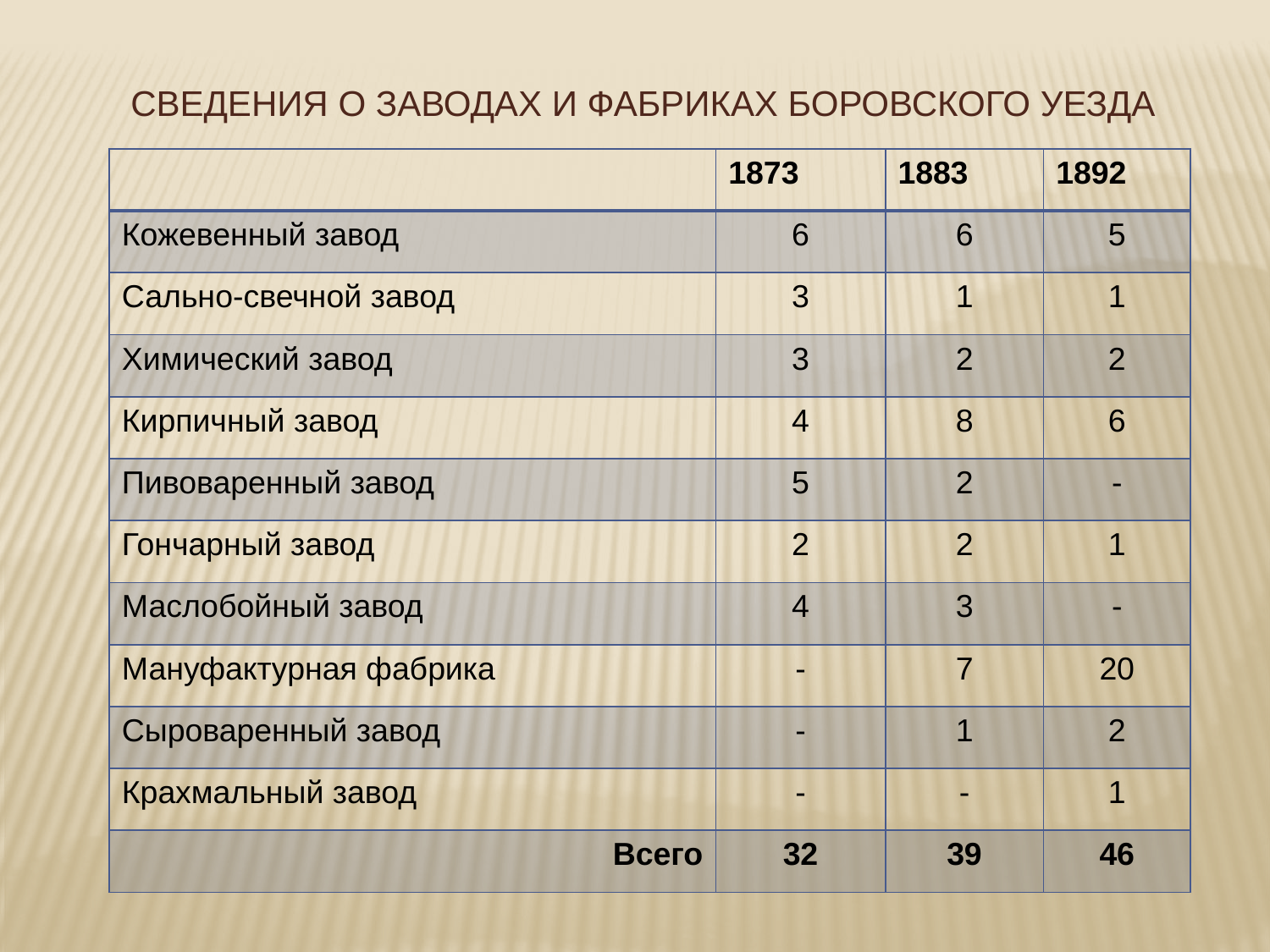

Сведения о заводах и фабриках Боровского уезда
|  | 1873 | 1883 | 1892 |
| --- | --- | --- | --- |
| Кожевенный завод | 6 | 6 | 5 |
| Сально-свечной завод | 3 | 1 | 1 |
| Химический завод | 3 | 2 | 2 |
| Кирпичный завод | 4 | 8 | 6 |
| Пивоваренный завод | 5 | 2 | - |
| Гончарный завод | 2 | 2 | 1 |
| Маслобойный завод | 4 | 3 | - |
| Мануфактурная фабрика | - | 7 | 20 |
| Сыроваренный завод | - | 1 | 2 |
| Крахмальный завод | - | - | 1 |
| Всего | 32 | 39 | 46 |